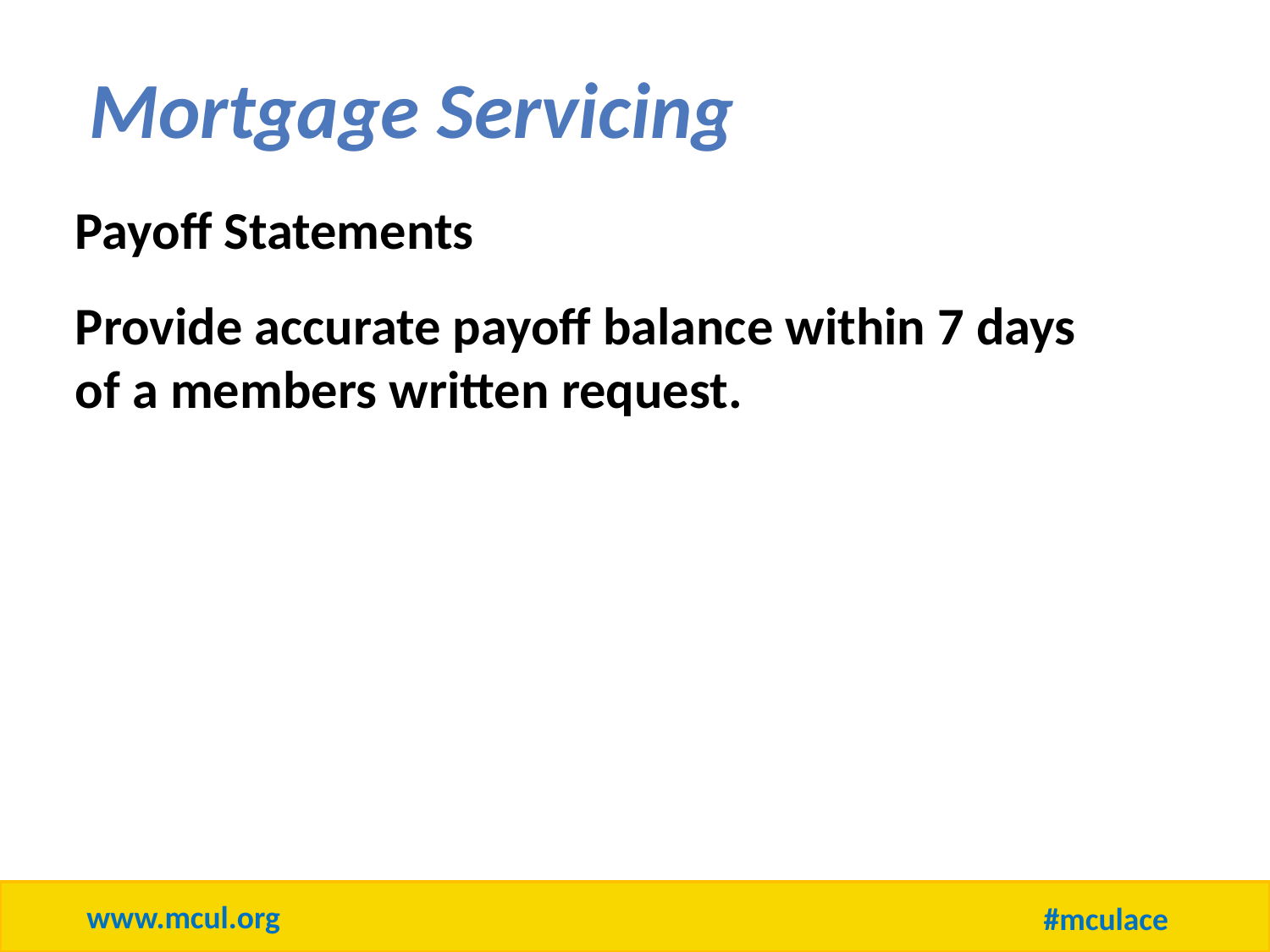

Mortgage Servicing
Payoff Statements

Provide accurate payoff balance within 7 days of a members written request.

www.mcul.org
#mculace